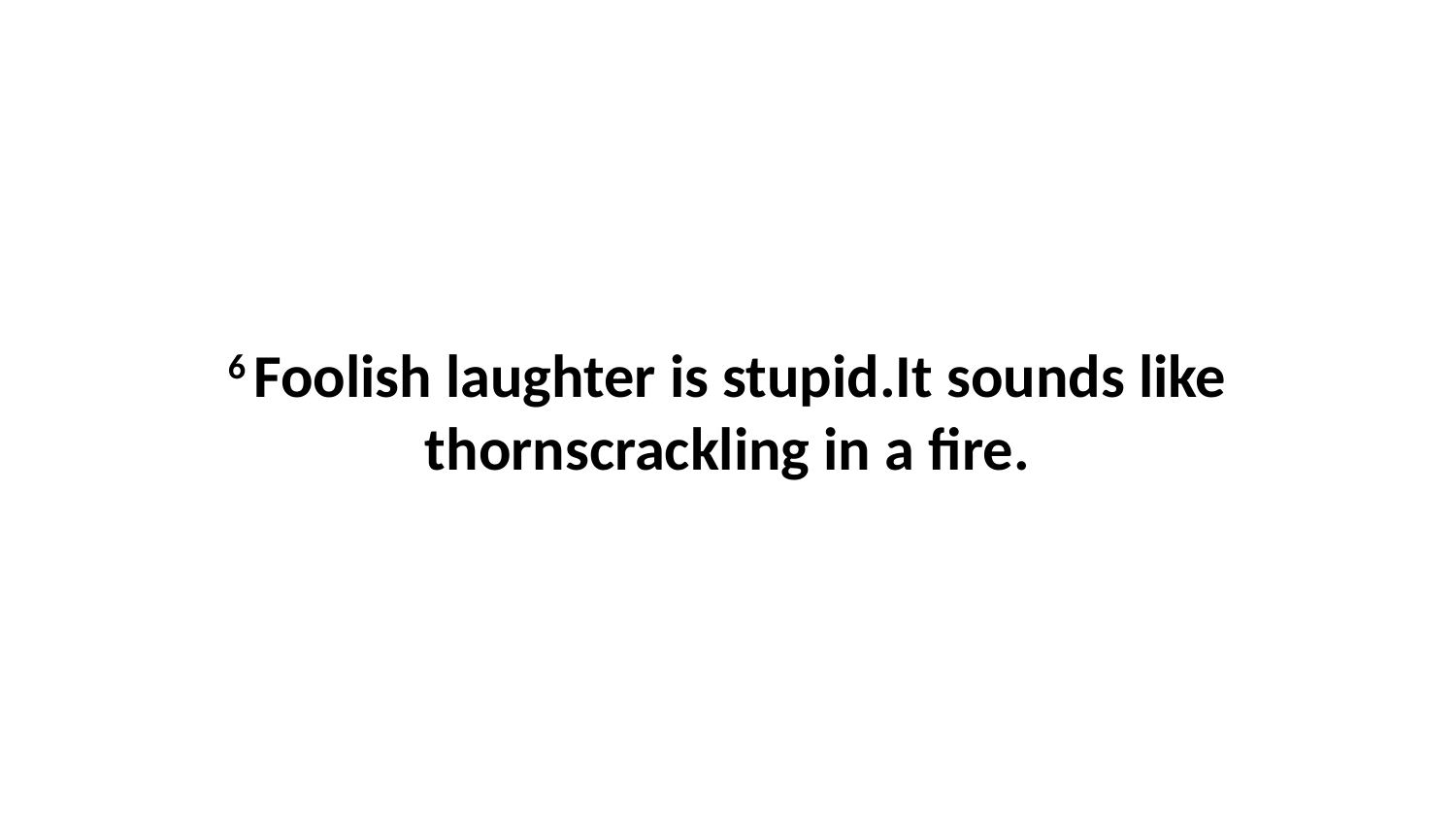

6 Foolish laughter is stupid.It sounds like thornscrackling in a fire.